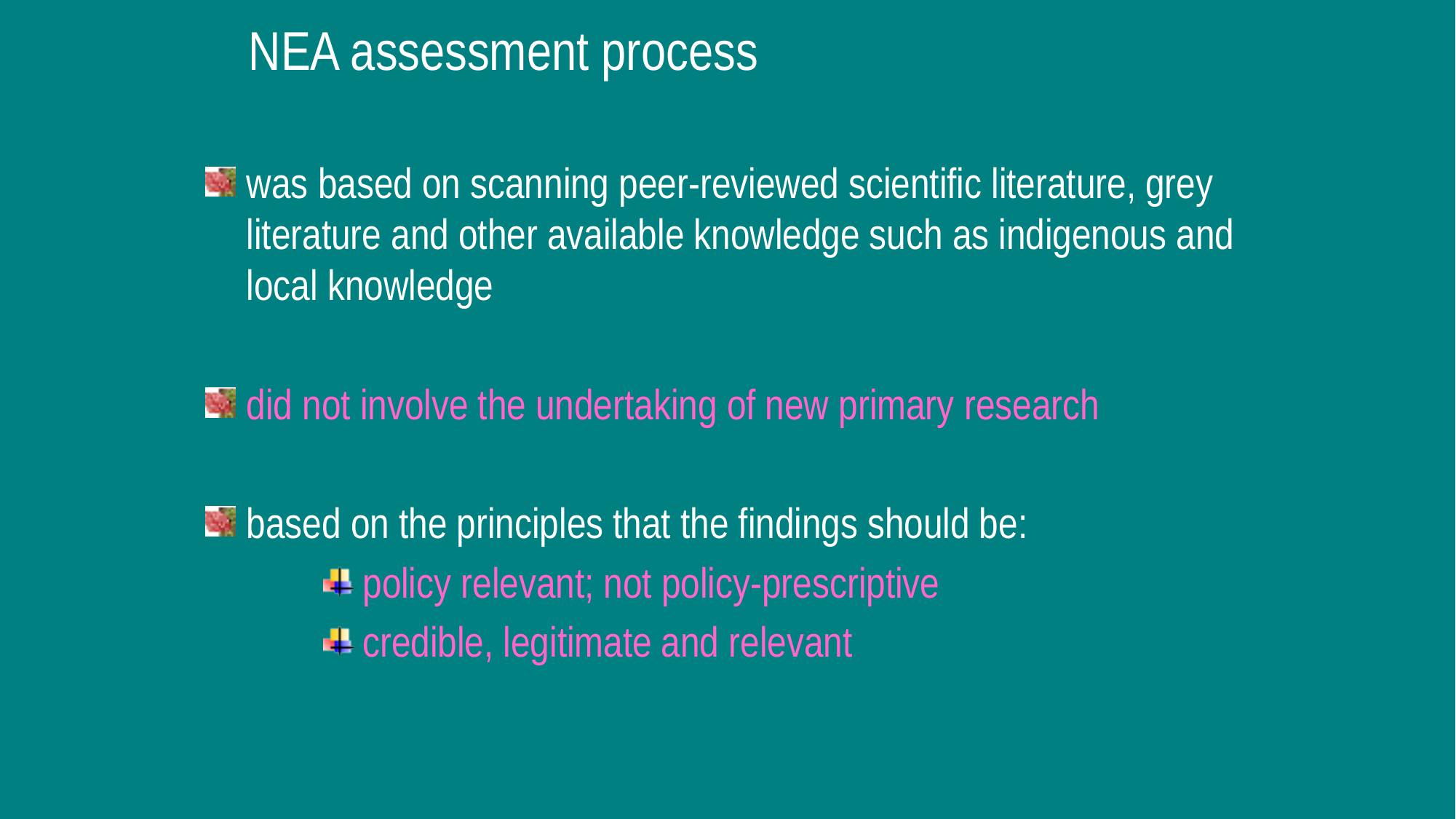

# NEA assessment process

was based on scanning peer-reviewed scientific literature, grey literature and other available knowledge such as indigenous and local knowledge

did not involve the undertaking of new primary research

based on the principles that the findings should be:
 policy relevant; not policy-prescriptive
 credible, legitimate and relevant